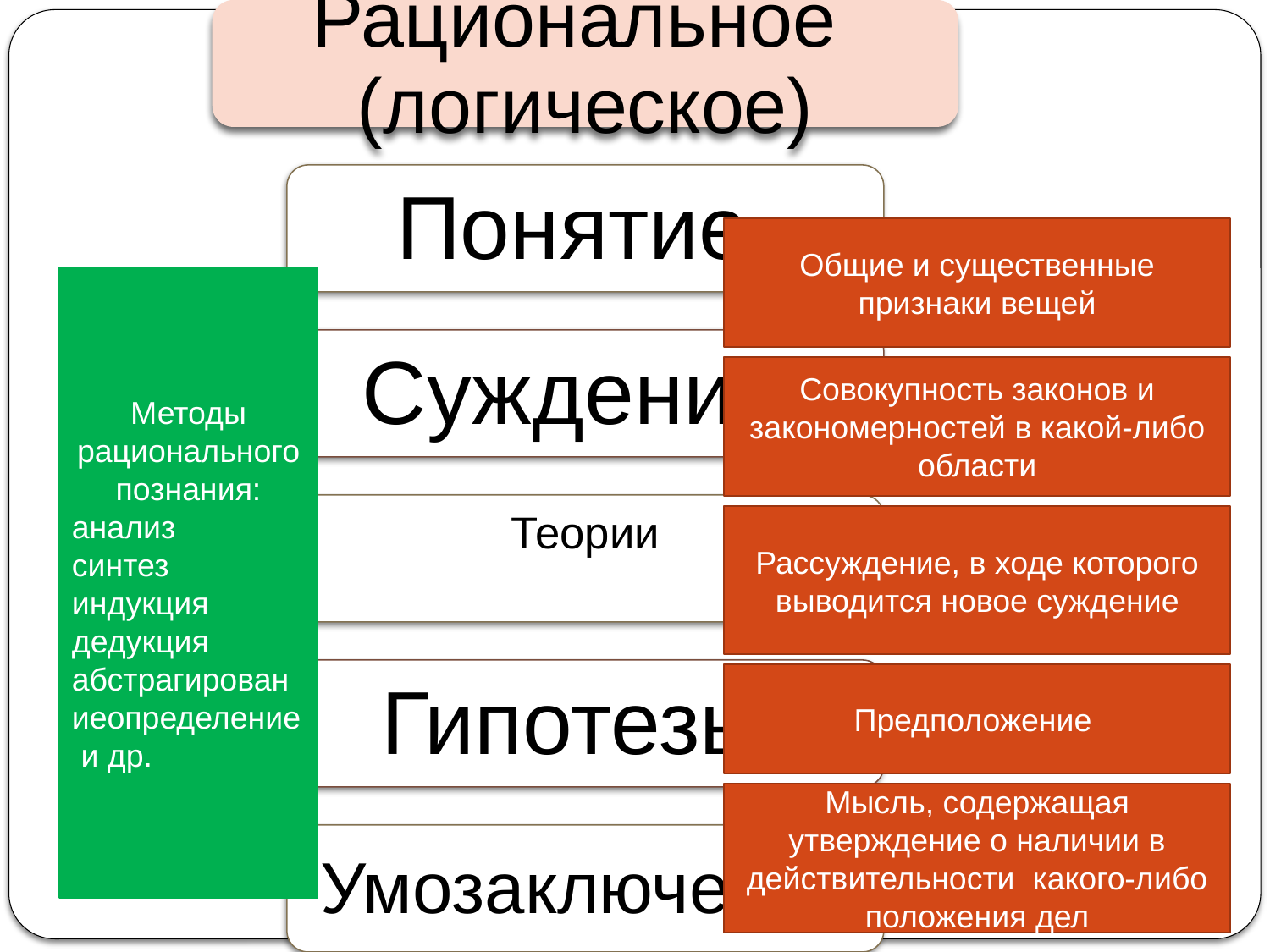

Рациональное
(логическое)
Понятие
Теории
Гипотезы
Умозаключение
Суждение
#
Общие и существенные признаки вещей
Методы рационального познания:
анализ
синтез
индукция
дедукция
абстрагированиеопределение
 и др.
Совокупность законов и закономерностей в какой-либо области
Рассуждение, в ходе которого выводится новое суждение
Предположение
Мысль, содержащая утверждение о наличии в действительности  какого-либо положения дел